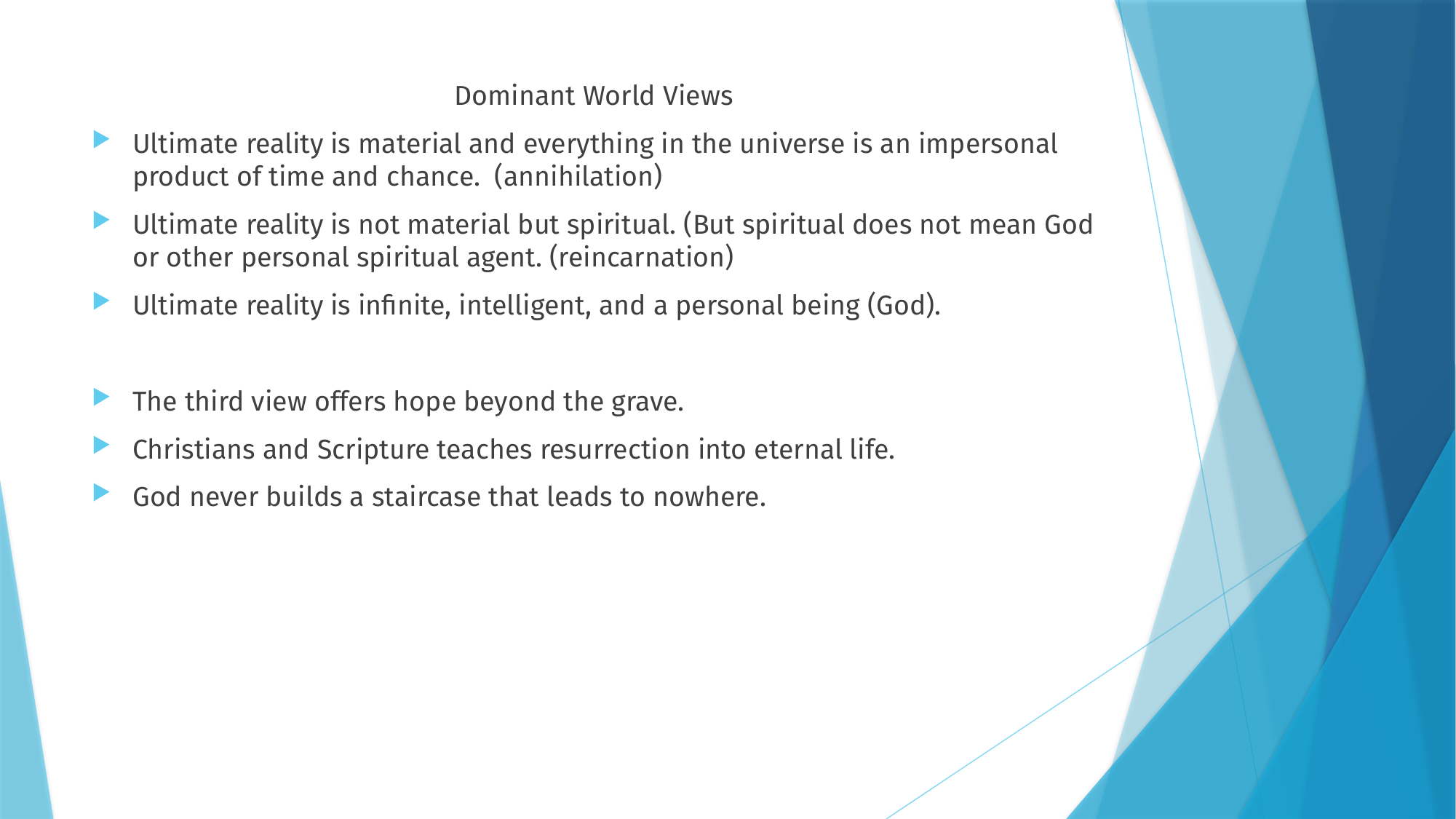

#
Dominant World Views
Ultimate reality is material and everything in the universe is an impersonal product of time and chance.  (annihilation)
Ultimate reality is not material but spiritual. (But spiritual does not mean God or other personal spiritual agent. (reincarnation)
Ultimate reality is infinite, intelligent, and a personal being (God).

The third view offers hope beyond the grave.
Christians and Scripture teaches resurrection into eternal life.
God never builds a staircase that leads to nowhere.